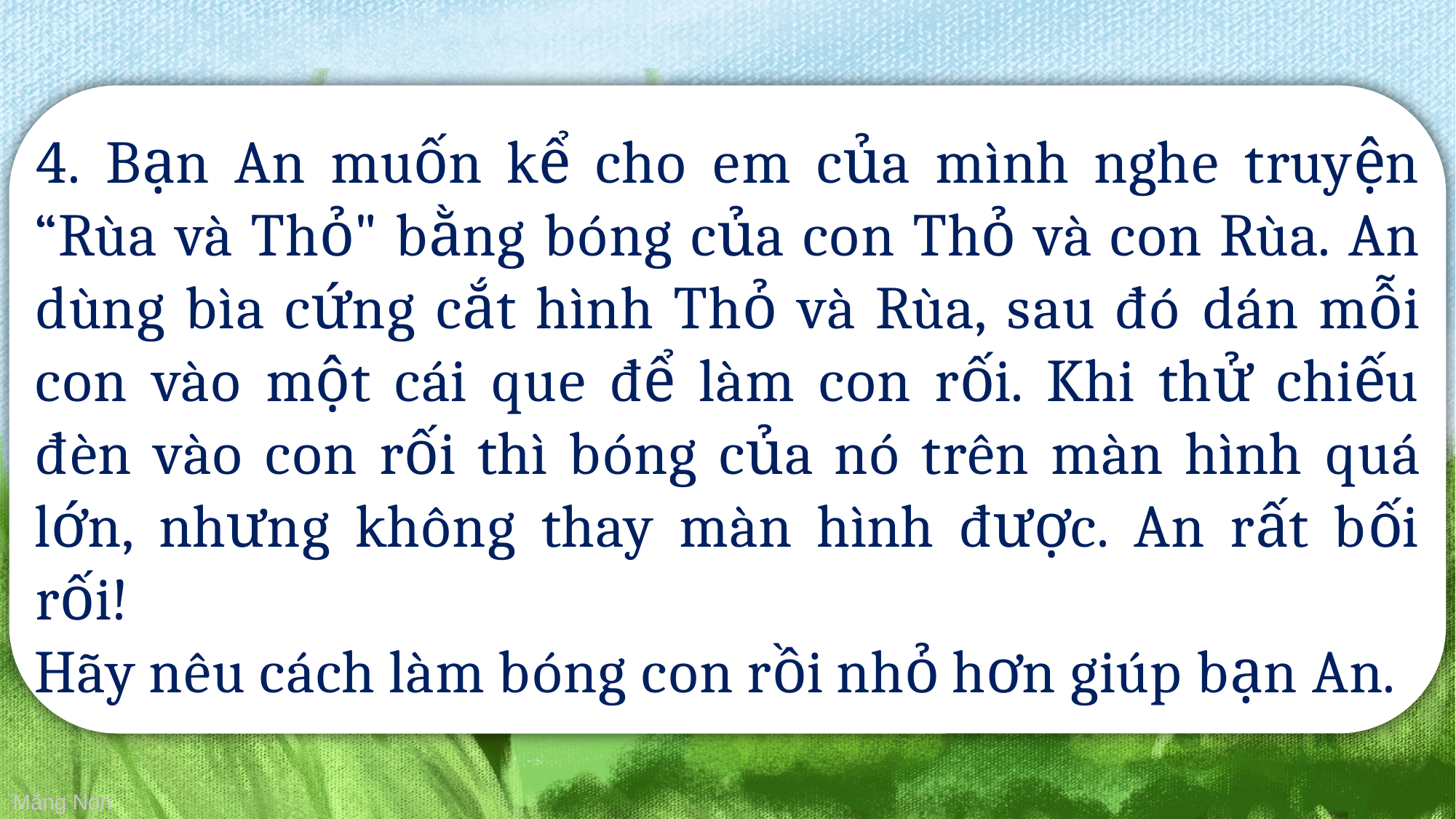

4. Bạn An muốn kể cho em của mình nghe truyện “Rùa và Thỏ" bằng bóng của con Thỏ và con Rùa. An dùng bìa cứng cắt hình Thỏ và Rùa, sau đó dán mỗi con vào một cái que để làm con rối. Khi thử chiếu đèn vào con rối thì bóng của nó trên màn hình quá lớn, nhưng không thay màn hình được. An rất bối rối!
Hãy nêu cách làm bóng con rồi nhỏ hơn giúp bạn An.